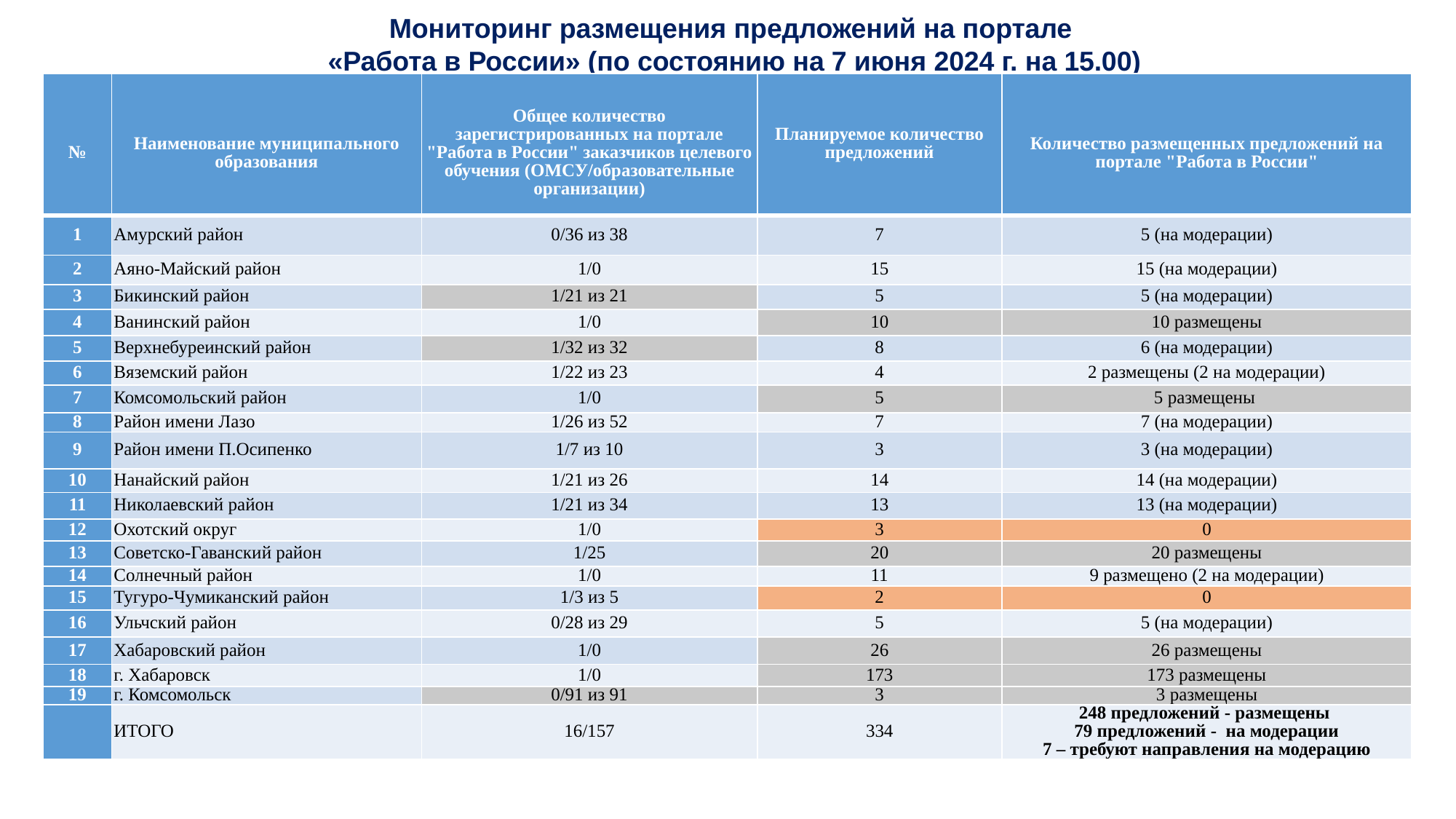

Мониторинг размещения предложений на портале
«Работа в России» (по состоянию на 7 июня 2024 г. на 15.00)
| № | Наименование муниципального образования | Общее количество зарегистрированных на портале "Работа в России" заказчиков целевого обучения (ОМСУ/образовательные организации) | Планируемое количество предложений | Количество размещенных предложений на портале "Работа в России" |
| --- | --- | --- | --- | --- |
| 1 | Амурский район | 0/36 из 38 | 7 | 5 (на модерации) |
| 2 | Аяно-Майский район | 1/0 | 15 | 15 (на модерации) |
| 3 | Бикинский район | 1/21 из 21 | 5 | 5 (на модерации) |
| 4 | Ванинский район | 1/0 | 10 | 10 размещены |
| 5 | Верхнебуреинский район | 1/32 из 32 | 8 | 6 (на модерации) |
| 6 | Вяземский район | 1/22 из 23 | 4 | 2 размещены (2 на модерации) |
| 7 | Комсомольский район | 1/0 | 5 | 5 размещены |
| 8 | Район имени Лазо | 1/26 из 52 | 7 | 7 (на модерации) |
| 9 | Район имени П.Осипенко | 1/7 из 10 | 3 | 3 (на модерации) |
| 10 | Нанайский район | 1/21 из 26 | 14 | 14 (на модерации) |
| 11 | Николаевский район | 1/21 из 34 | 13 | 13 (на модерации) |
| 12 | Охотский округ | 1/0 | 3 | 0 |
| 13 | Советско-Гаванский район | 1/25 | 20 | 20 размещены |
| 14 | Солнечный район | 1/0 | 11 | 9 размещено (2 на модерации) |
| 15 | Тугуро-Чумиканский район | 1/3 из 5 | 2 | 0 |
| 16 | Ульчский район | 0/28 из 29 | 5 | 5 (на модерации) |
| 17 | Хабаровский район | 1/0 | 26 | 26 размещены |
| 18 | г. Хабаровск | 1/0 | 173 | 173 размещены |
| 19 | г. Комсомольск | 0/91 из 91 | 3 | 3 размещены |
|  | ИТОГО | 16/157 | 334 | 248 предложений - размещены 79 предложений - на модерации 7 – требуют направления на модерацию |